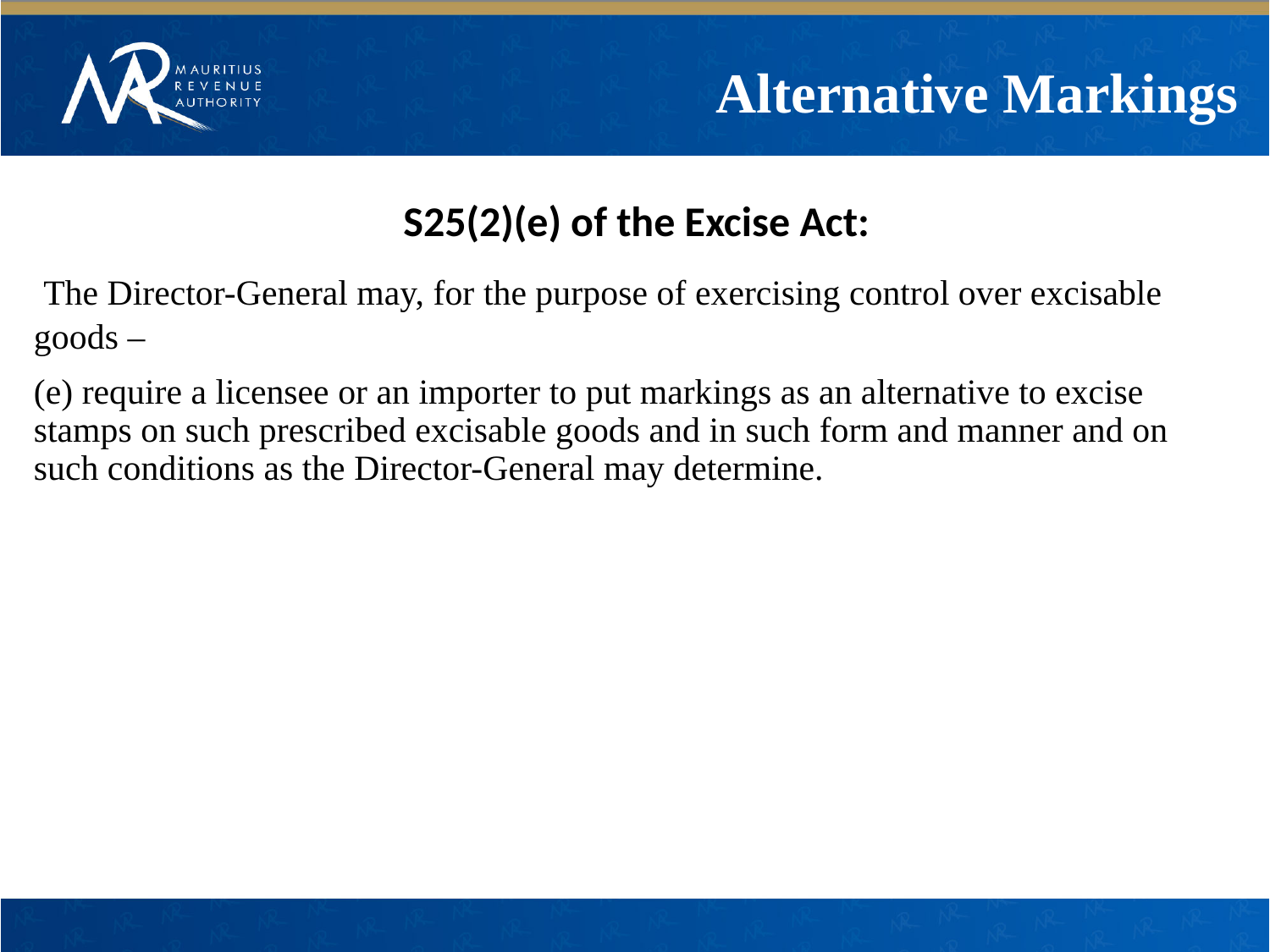

Alternative Markings
S25(2)(e) of the Excise Act:
 The Director-General may, for the purpose of exercising control over excisable goods –
(e) require a licensee or an importer to put markings as an alternative to excise stamps on such prescribed excisable goods and in such form and manner and on such conditions as the Director-General may determine.